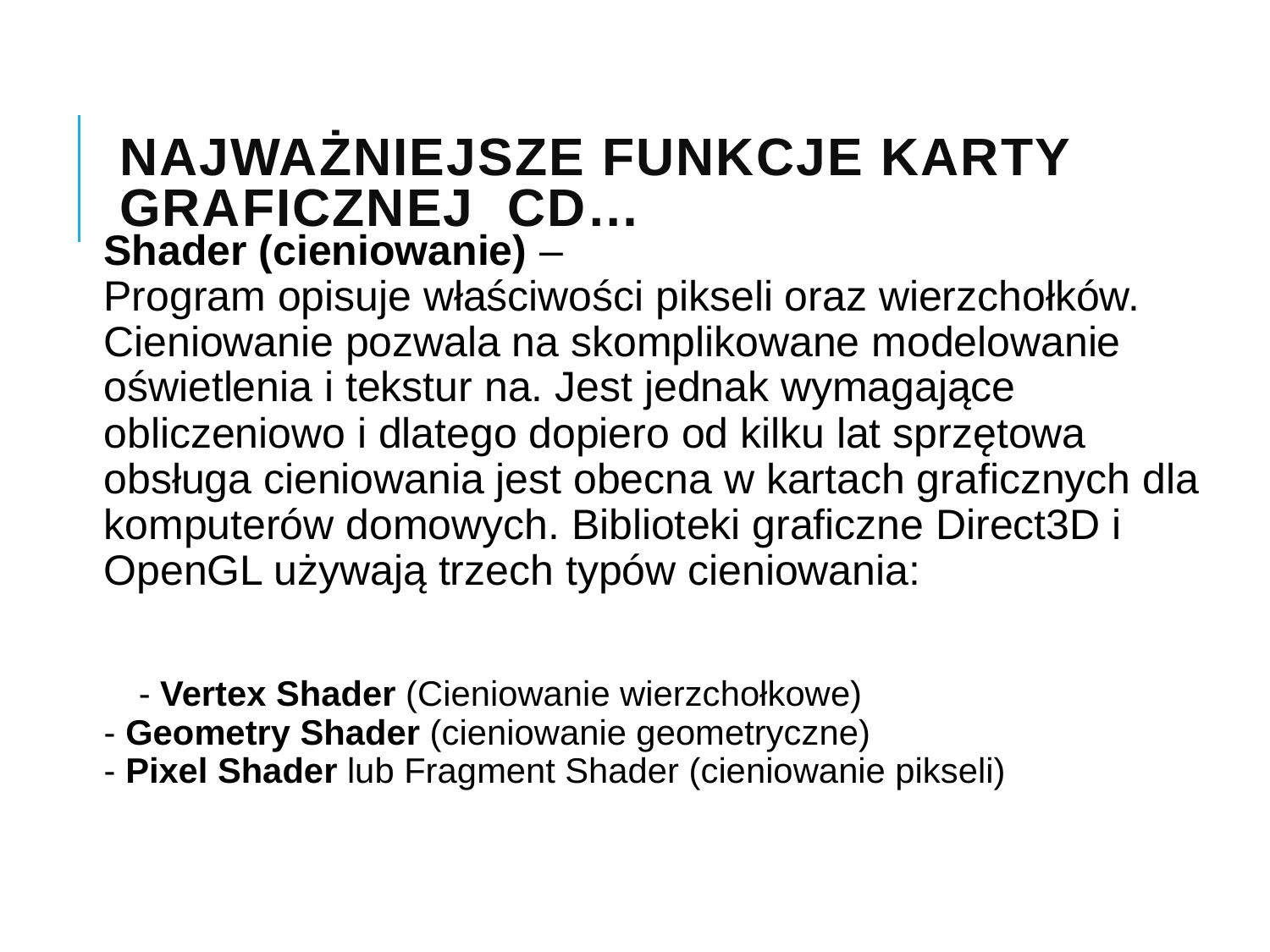

# Najważniejsze funkcje karty graficznej  cd…
Shader (cieniowanie) –
Program opisuje właściwości pikseli oraz wierzchołków. Cieniowanie pozwala na skomplikowane modelowanie oświetlenia i tekstur na. Jest jednak wymagające obliczeniowo i dlatego dopiero od kilku lat sprzętowa obsługa cieniowania jest obecna w kartach graficznych dla komputerów domowych. Biblioteki graficzne Direct3D i OpenGL używają trzech typów cieniowania:
    - Vertex Shader (Cieniowanie wierzchołkowe)
- Geometry Shader (cieniowanie geometryczne)
- Pixel Shader lub Fragment Shader (cieniowanie pikseli)